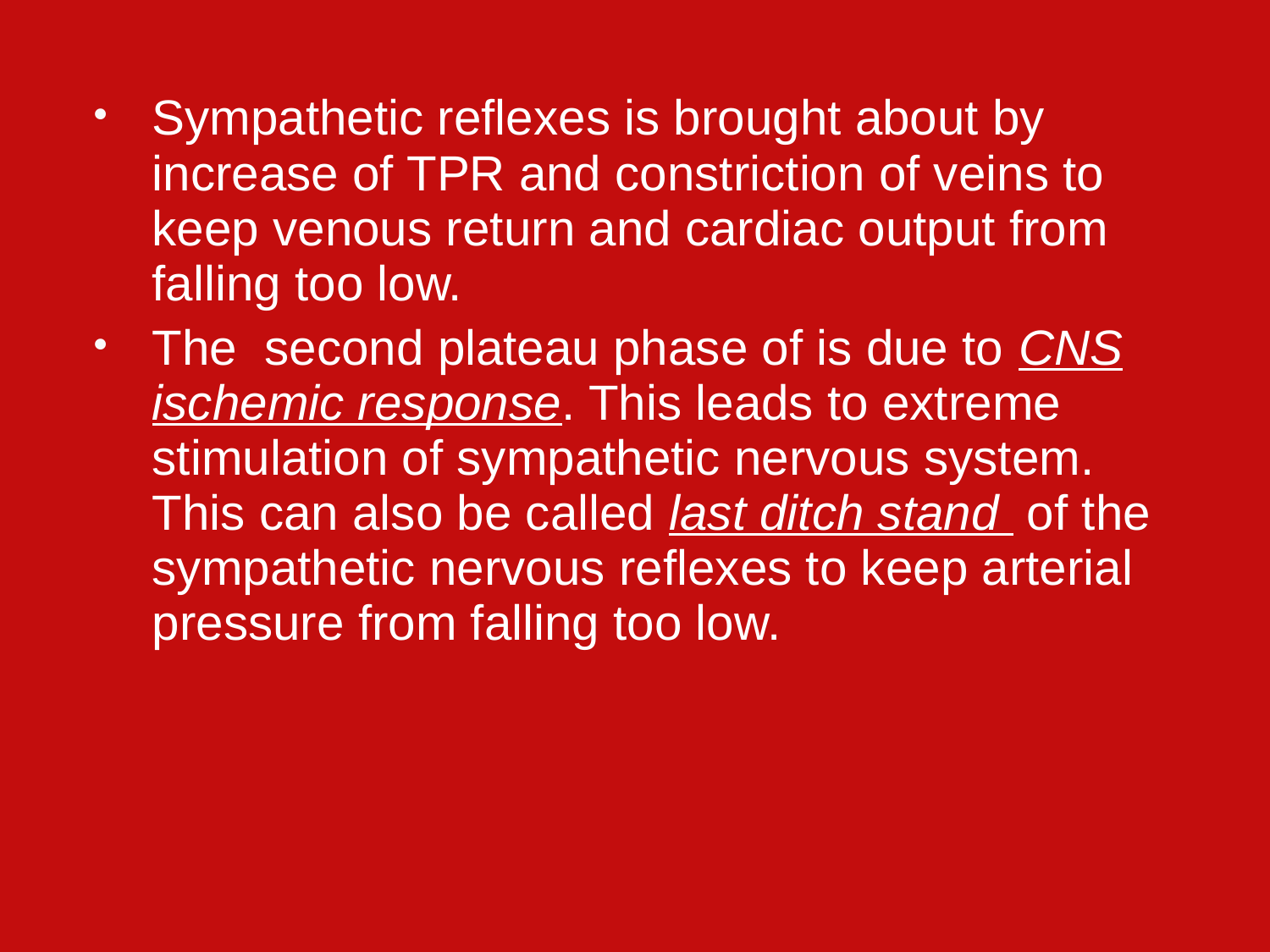

Sympathetic reflexes is brought about by increase of TPR and constriction of veins to keep venous return and cardiac output from falling too low.
The  second plateau phase of is due to CNS ischemic response. This leads to extreme stimulation of sympathetic nervous system. This can also be called last ditch stand  of the sympathetic nervous reflexes to keep arterial pressure from falling too low.